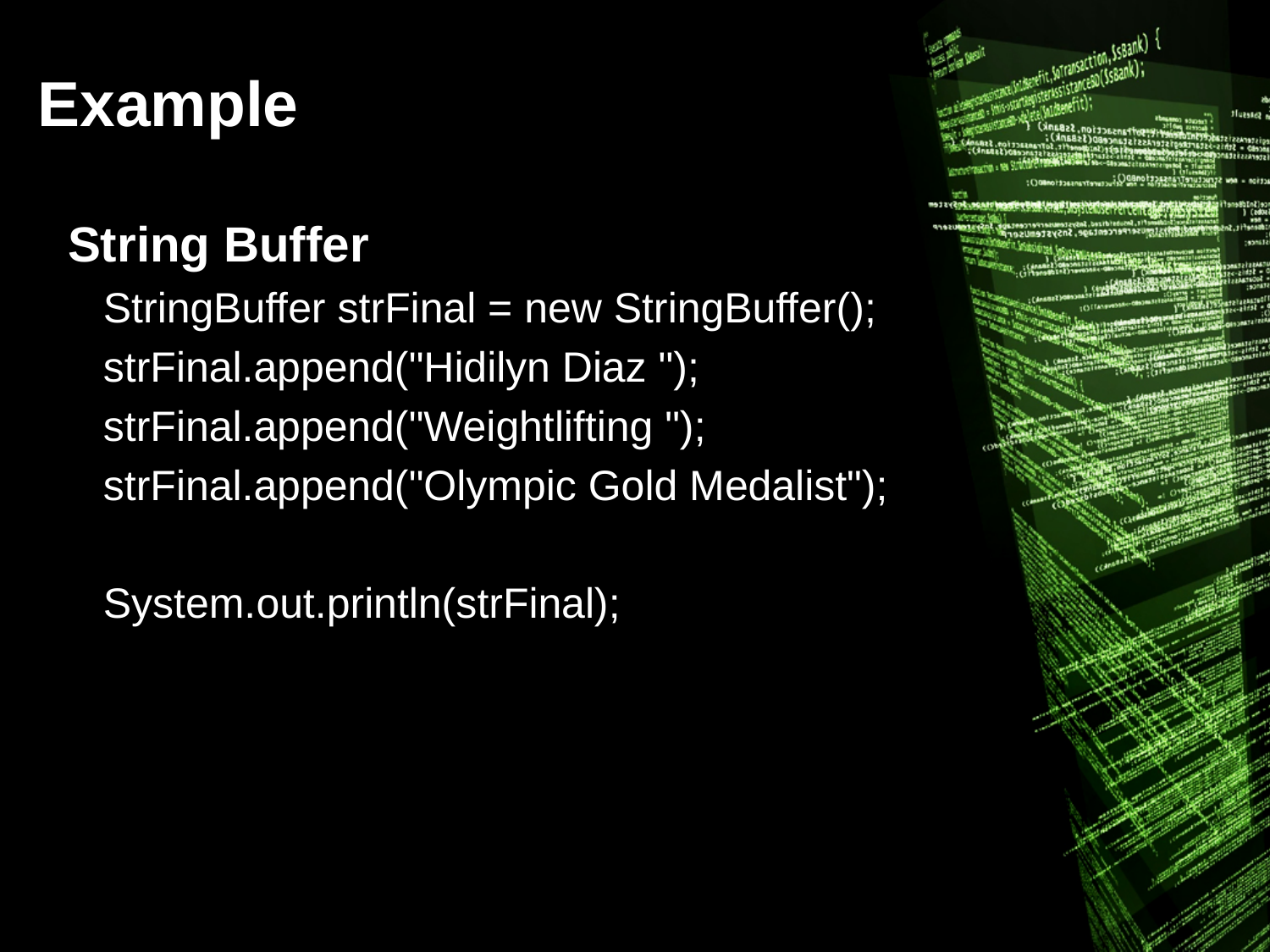

# Example
String Buffer
   StringBuffer strFinal = new StringBuffer();
   strFinal.append("Hidilyn Diaz ");
   strFinal.append("Weightlifting ");
   strFinal.append("Olympic Gold Medalist");

   System.out.println(strFinal);